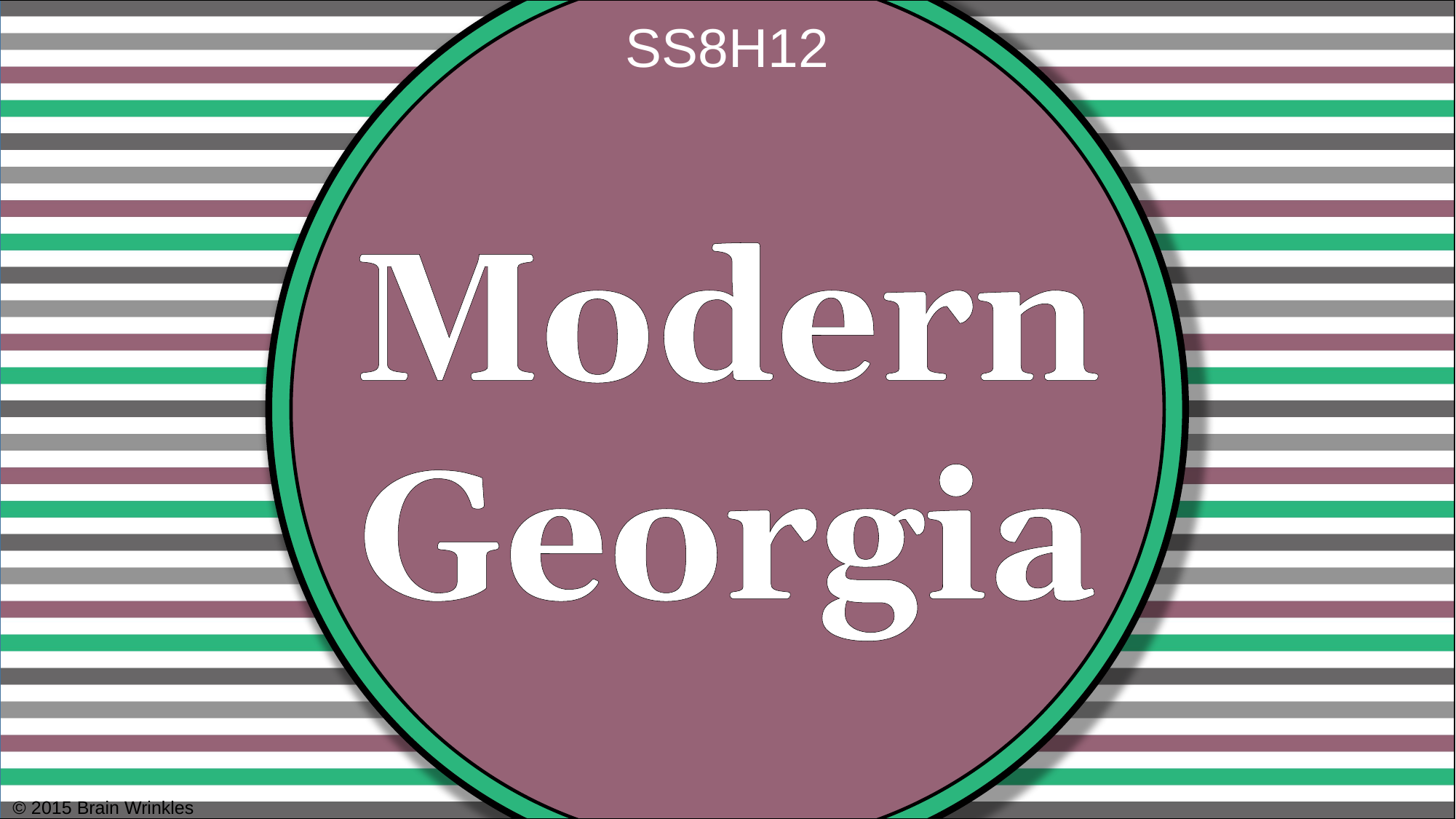

SS8H12
Modern
Georgia
© 2015 Brain Wrinkles